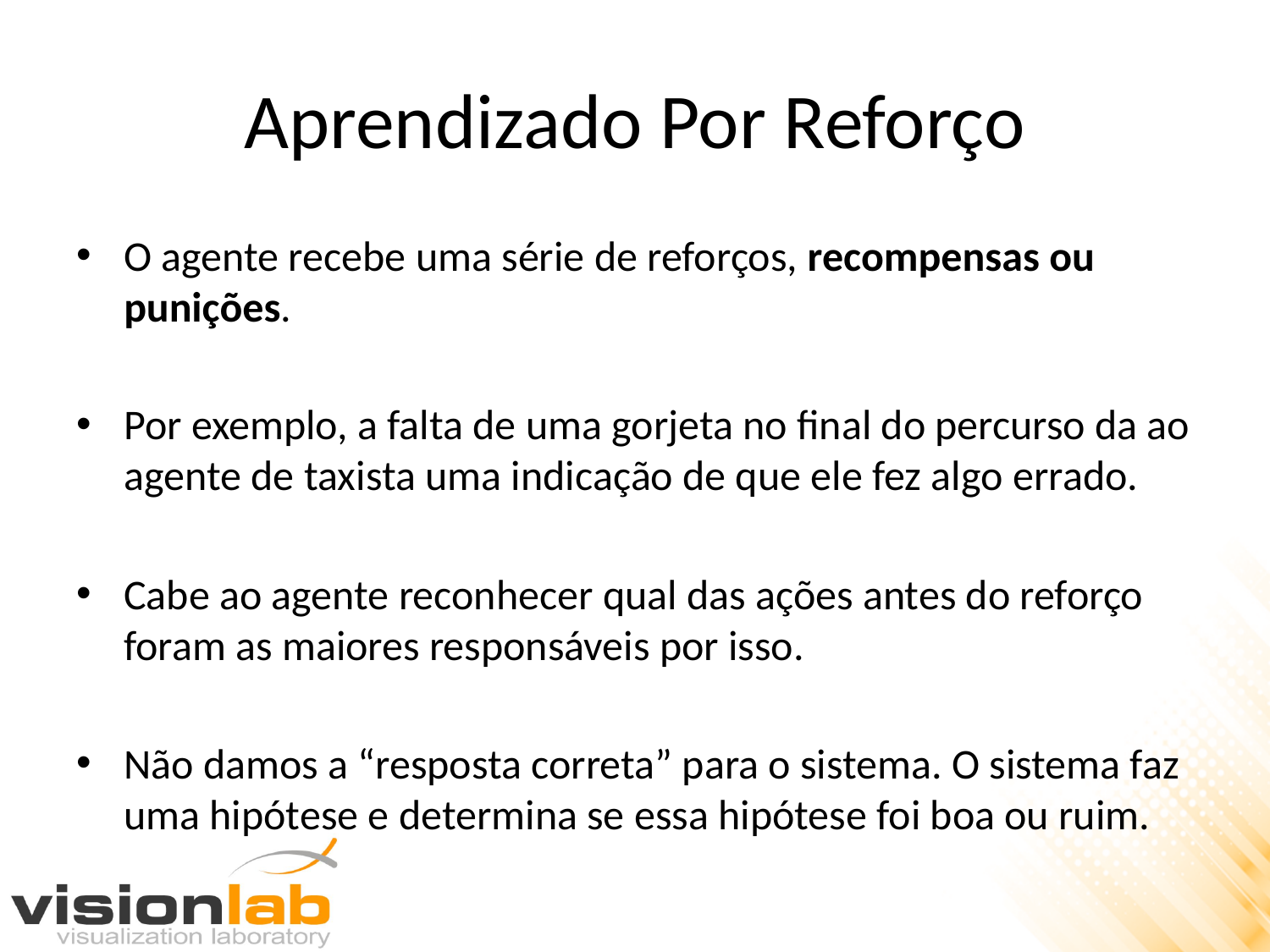

# Aprendizado Por Reforço
O agente recebe uma série de reforços, recompensas ou punições.

Por exemplo, a falta de uma gorjeta no final do percurso da ao agente de taxista uma indicação de que ele fez algo errado.

Cabe ao agente reconhecer qual das ações antes do reforço foram as maiores responsáveis ​​por isso.

Não damos a “resposta correta” para o sistema. O sistema faz uma hipótese e determina se essa hipótese foi boa ou ruim.